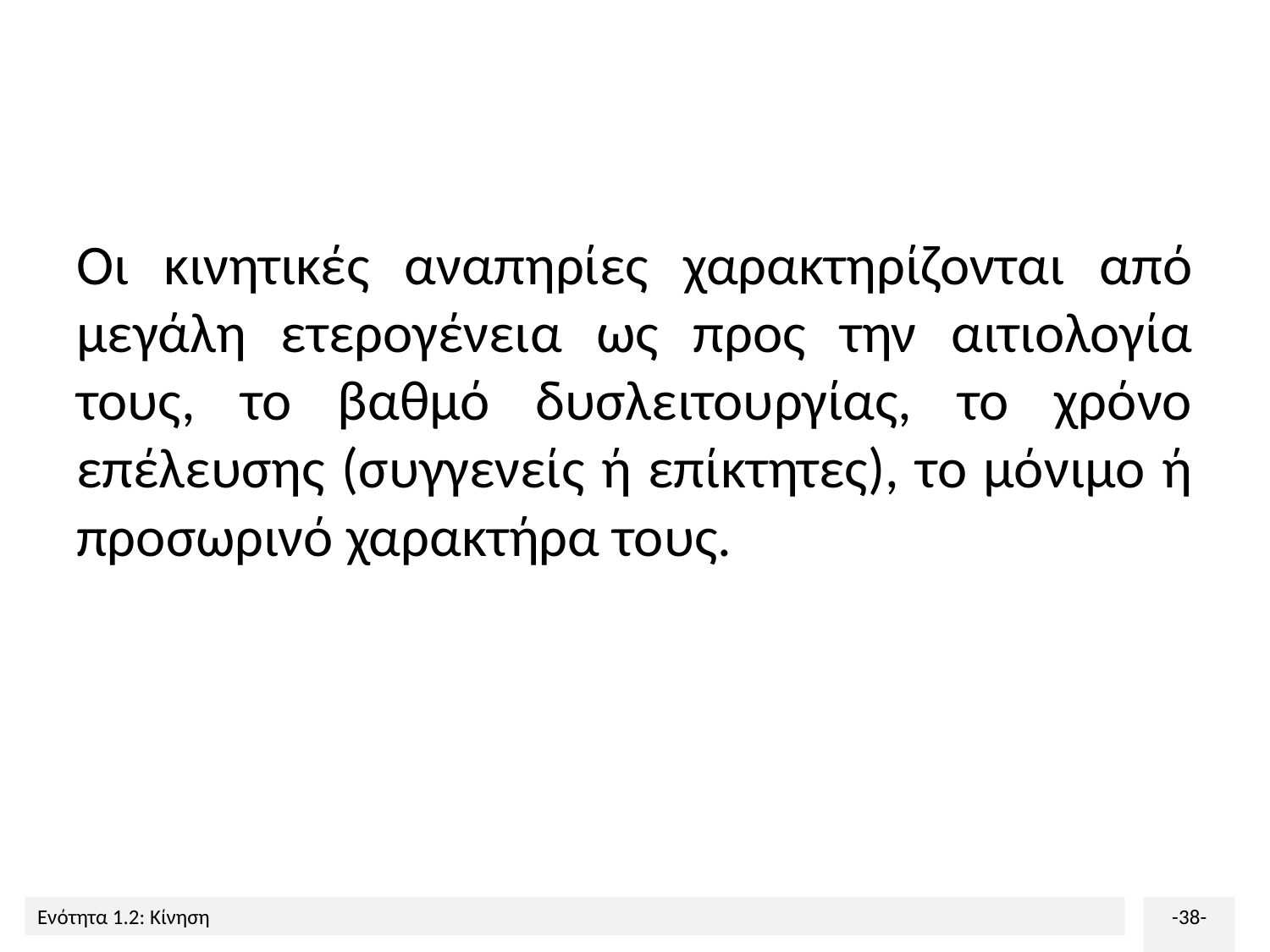

Οι κινητικές αναπηρίες χαρακτηρίζονται από μεγάλη ετερογένεια ως προς την αιτιολογία τους, το βαθμό δυσλειτουργίας, το χρόνο επέλευσης (συγγενείς ή επίκτητες), το μόνιμο ή προσωρινό χαρακτήρα τους.